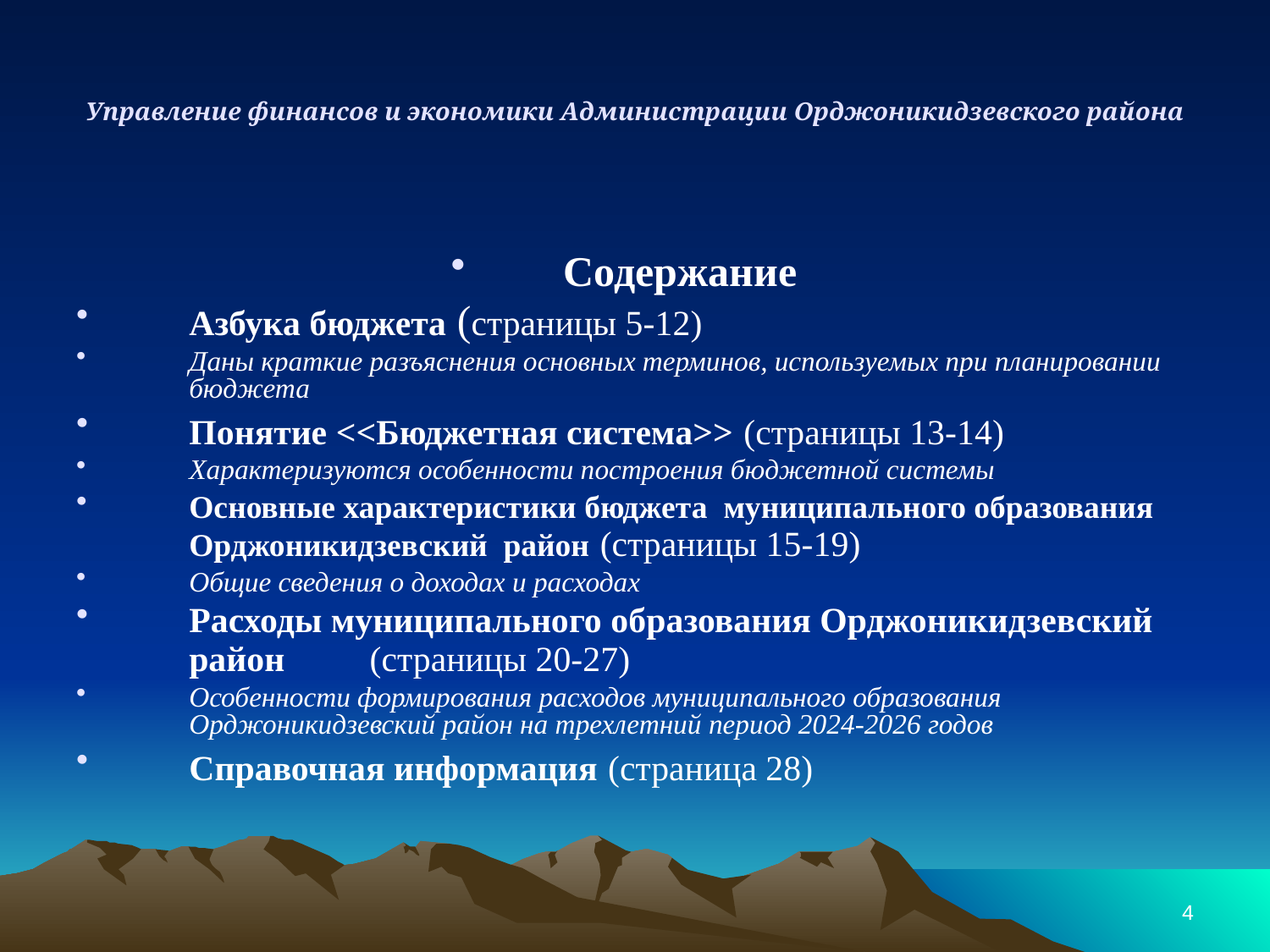

# Управление финансов и экономики Администрации Орджоникидзевского района

Содержание
Азбука бюджета (страницы 5-12)
Даны краткие разъяснения основных терминов, используемых при планировании бюджета
Понятие <<Бюджетная система>> (страницы 13-14)
Характеризуются особенности построения бюджетной системы
Основные характеристики бюджета  муниципального образования Орджоникидзевский  район (страницы 15-19)
Общие сведения о доходах и расходах
Расходы муниципального образования Орджоникидзевский район        (страницы 20-27)
Особенности формирования расходов муниципального образования Орджоникидзевский район на трехлетний период 2024-2026 годов
Справочная информация (страница 28)
4